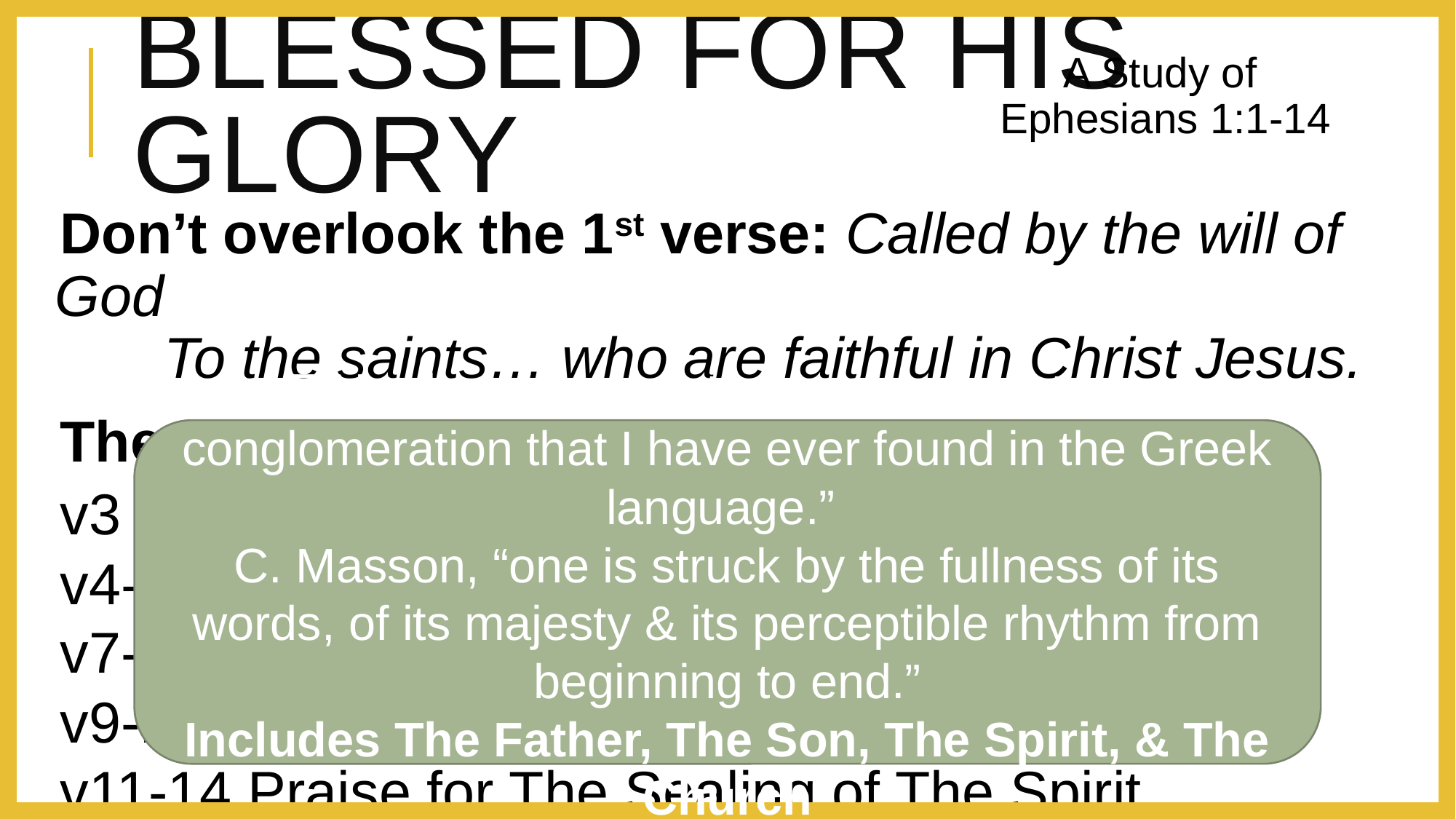

# Blessed For His Glory
A Study of
Ephesians 1:1-14
Don’t overlook the 1st verse: Called by the will of God
	To the saints… who are faithful in Christ Jesus.
The 2nd sentence spans v3-14! (202 words)
v3 	 Praise for EVERY Spiritual Blessing
v4-6 Praise for Election & Adoption
v7-8 Praise for Redemption & Forgiveness
v9-10 It’s ALL Summed Up In Christ
v11-14 Praise for The Sealing of The Spirit
E Norden, “the most monstrous sentence conglomeration that I have ever found in the Greek language.”
C. Masson, “one is struck by the fullness of its words, of its majesty & its perceptible rhythm from beginning to end.”
Includes The Father, The Son, The Spirit, & The Church